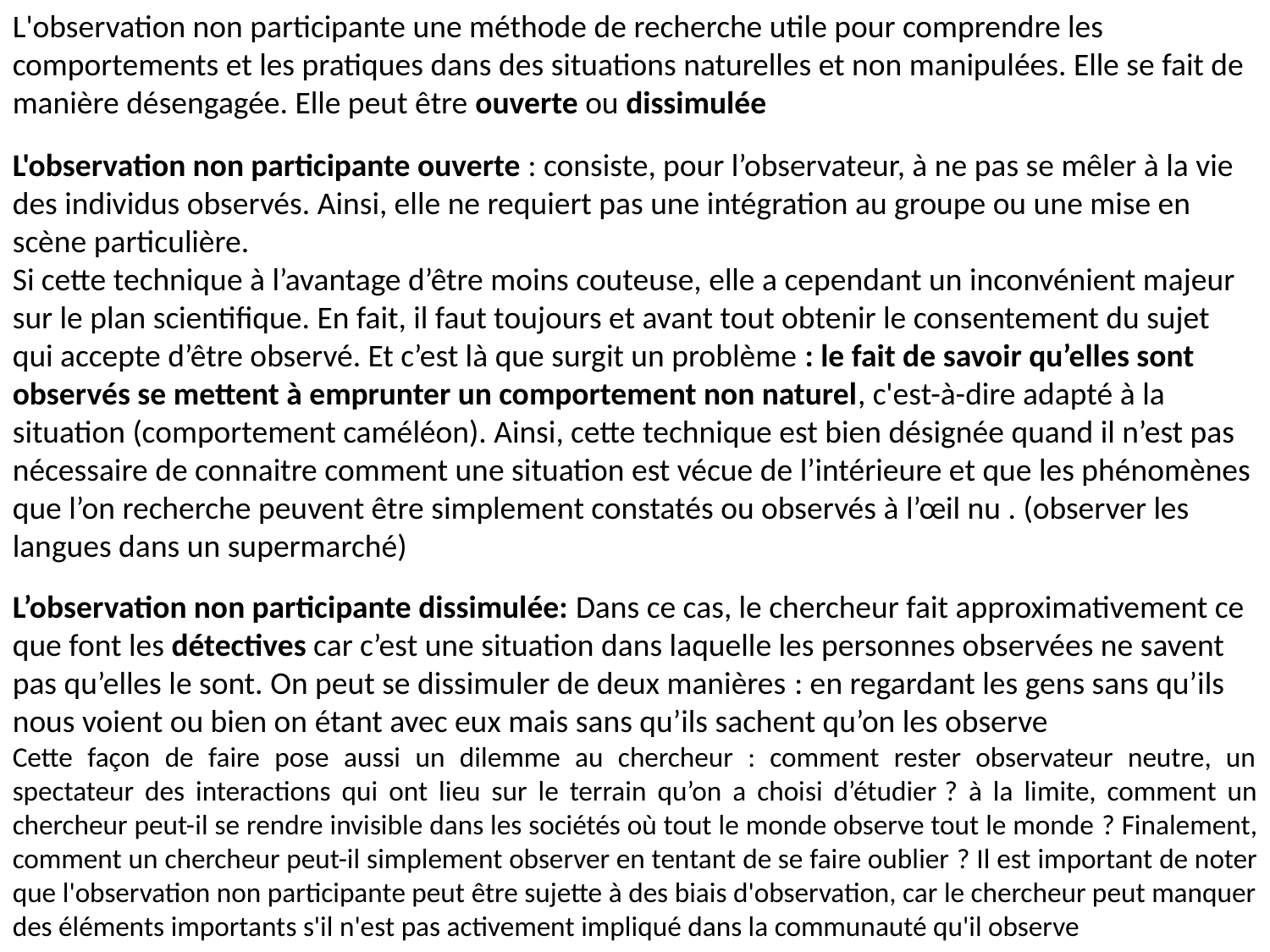

L'observation non participante une méthode de recherche utile pour comprendre les comportements et les pratiques dans des situations naturelles et non manipulées. Elle se fait de manière désengagée. Elle peut être ouverte ou dissimulée
L'observation non participante ouverte : consiste, pour l’observateur, à ne pas se mêler à la vie des individus observés. Ainsi, elle ne requiert pas une intégration au groupe ou une mise en scène particulière.
Si cette technique à l’avantage d’être moins couteuse, elle a cependant un inconvénient majeur sur le plan scientifique. En fait, il faut toujours et avant tout obtenir le consentement du sujet qui accepte d’être observé. Et c’est là que surgit un problème : le fait de savoir qu’elles sont observés se mettent à emprunter un comportement non naturel, c'est-à-dire adapté à la situation (comportement caméléon). Ainsi, cette technique est bien désignée quand il n’est pas nécessaire de connaitre comment une situation est vécue de l’intérieure et que les phénomènes que l’on recherche peuvent être simplement constatés ou observés à l’œil nu . (observer les langues dans un supermarché)
L’observation non participante dissimulée: Dans ce cas, le chercheur fait approximativement ce que font les détectives car c’est une situation dans laquelle les personnes observées ne savent pas qu’elles le sont. On peut se dissimuler de deux manières : en regardant les gens sans qu’ils nous voient ou bien on étant avec eux mais sans qu’ils sachent qu’on les observe
Cette façon de faire pose aussi un dilemme au chercheur : comment rester observateur neutre, un spectateur des interactions qui ont lieu sur le terrain qu’on a choisi d’étudier ? à la limite, comment un chercheur peut-il se rendre invisible dans les sociétés où tout le monde observe tout le monde ? Finalement, comment un chercheur peut-il simplement observer en tentant de se faire oublier ? Il est important de noter que l'observation non participante peut être sujette à des biais d'observation, car le chercheur peut manquer des éléments importants s'il n'est pas activement impliqué dans la communauté qu'il observe